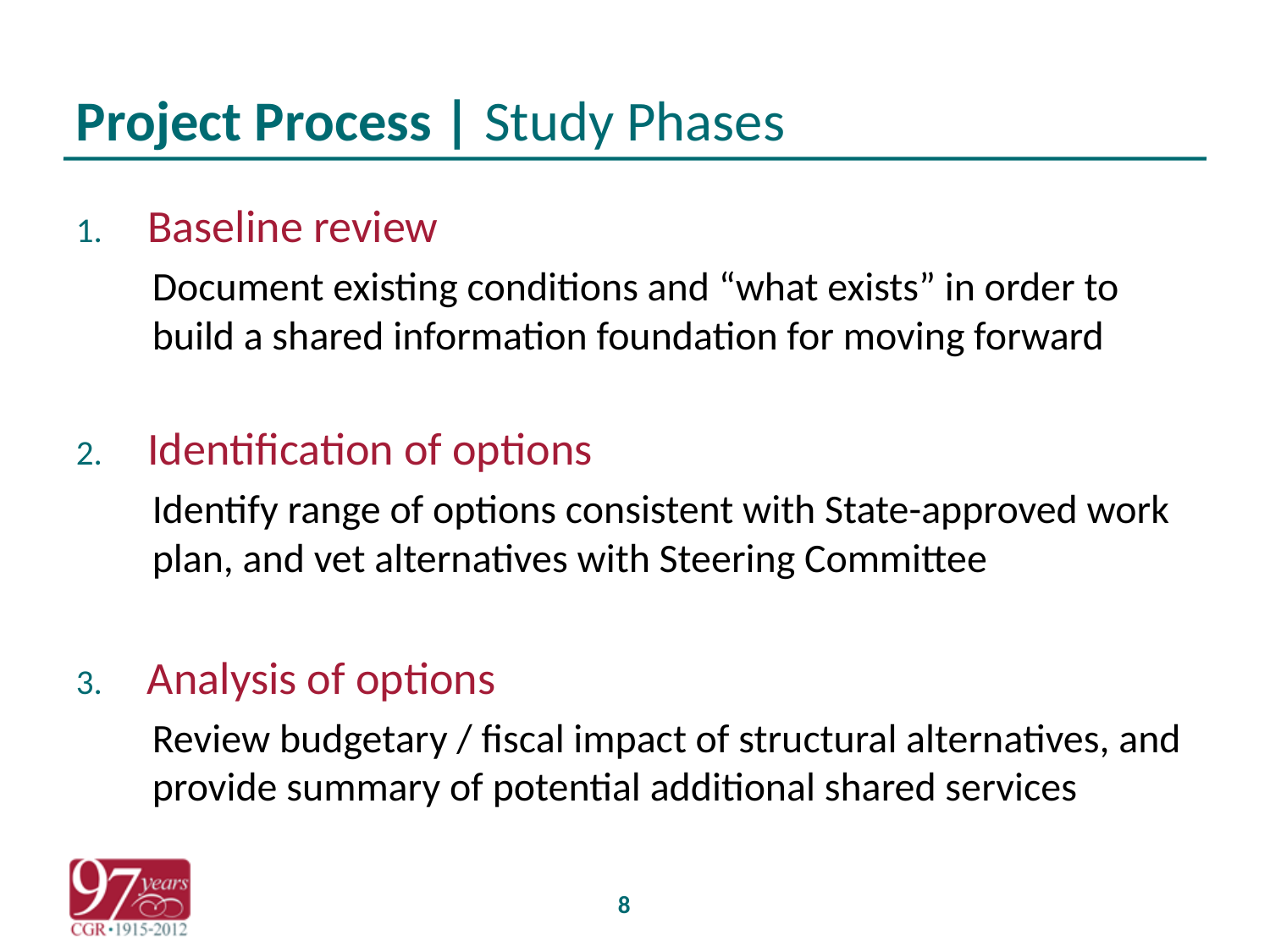

# Project Process | Study Phases
Baseline review
Document existing conditions and “what exists” in order to build a shared information foundation for moving forward

Identification of options
Identify range of options consistent with State-approved work plan, and vet alternatives with Steering Committee

Analysis of options
Review budgetary / fiscal impact of structural alternatives, and provide summary of potential additional shared services
8